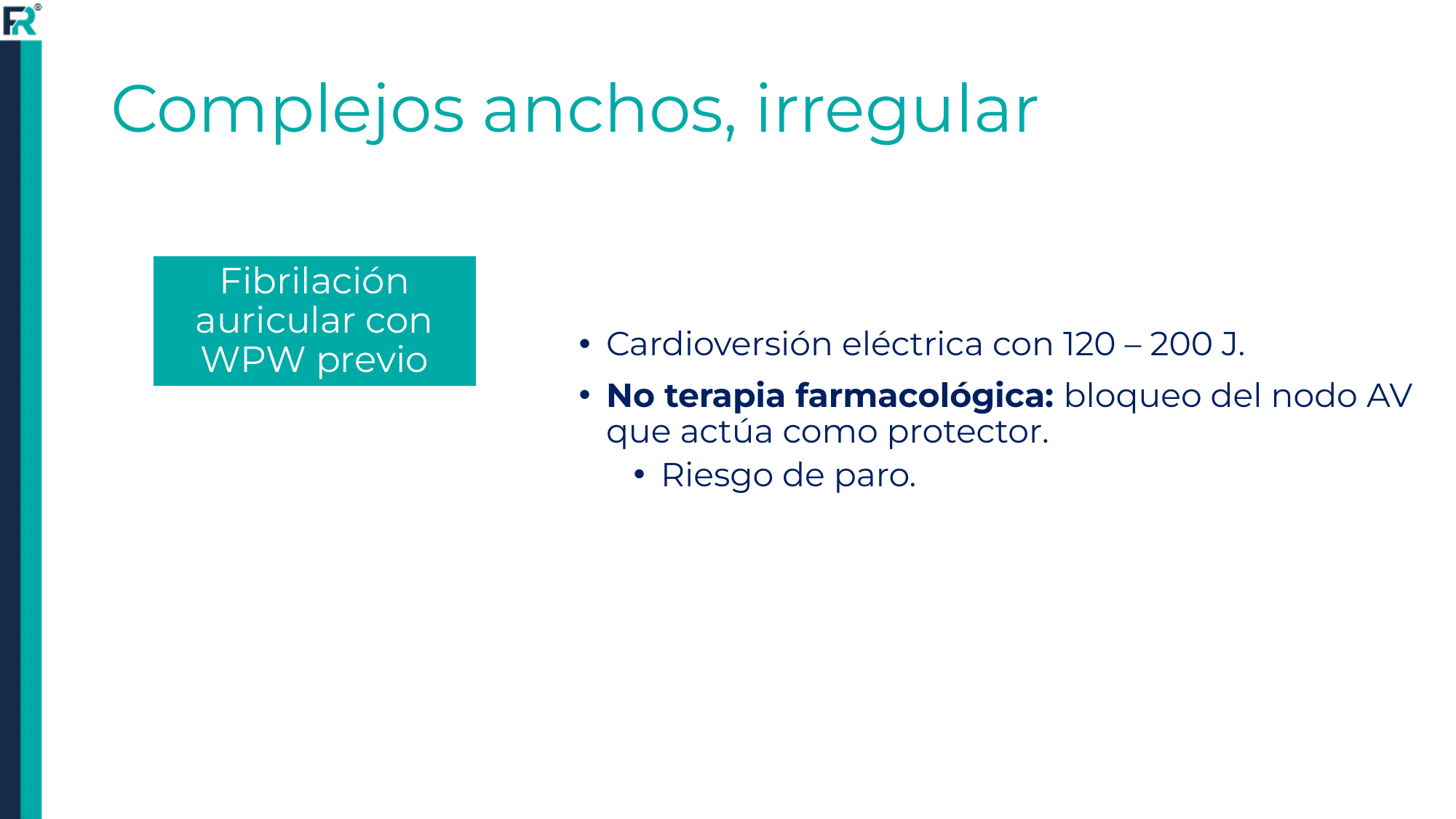

# Complejos anchos, irregular
Fibrilación auricular con WPW previo
Cardioversión eléctrica con 120 – 200 J.
No terapia farmacológica: bloqueo del nodo AV que actúa como protector.
Riesgo de paro.